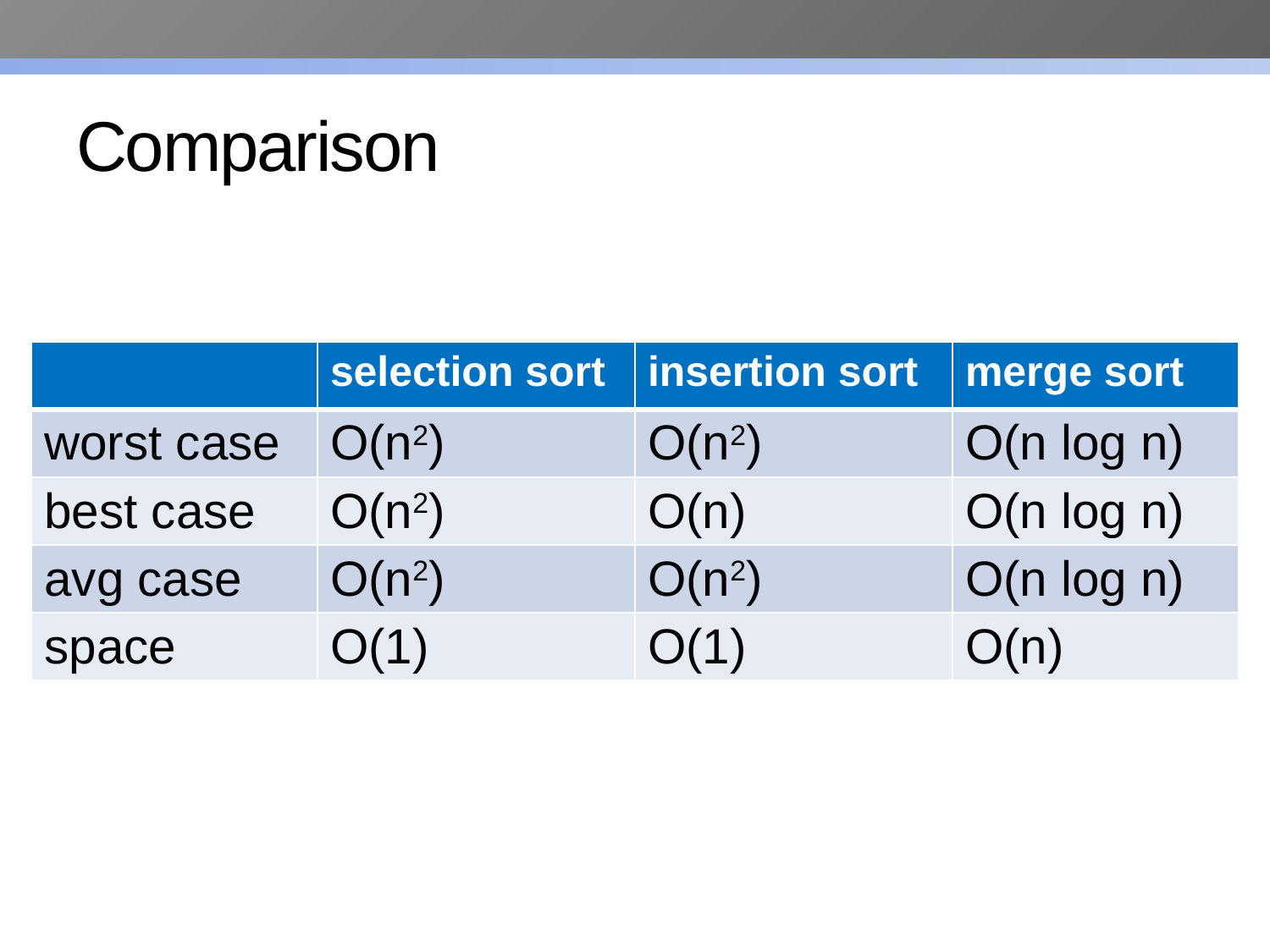

# Comparison
|  | selection sort | insertion sort | merge sort |
| --- | --- | --- | --- |
| worst case | O(n2) | O(n2) | O(n log n) |
| best case | O(n2) | O(n) | O(n log n) |
| avg case | O(n2) | O(n2) | O(n log n) |
| space | O(1) | O(1) | O(n) |